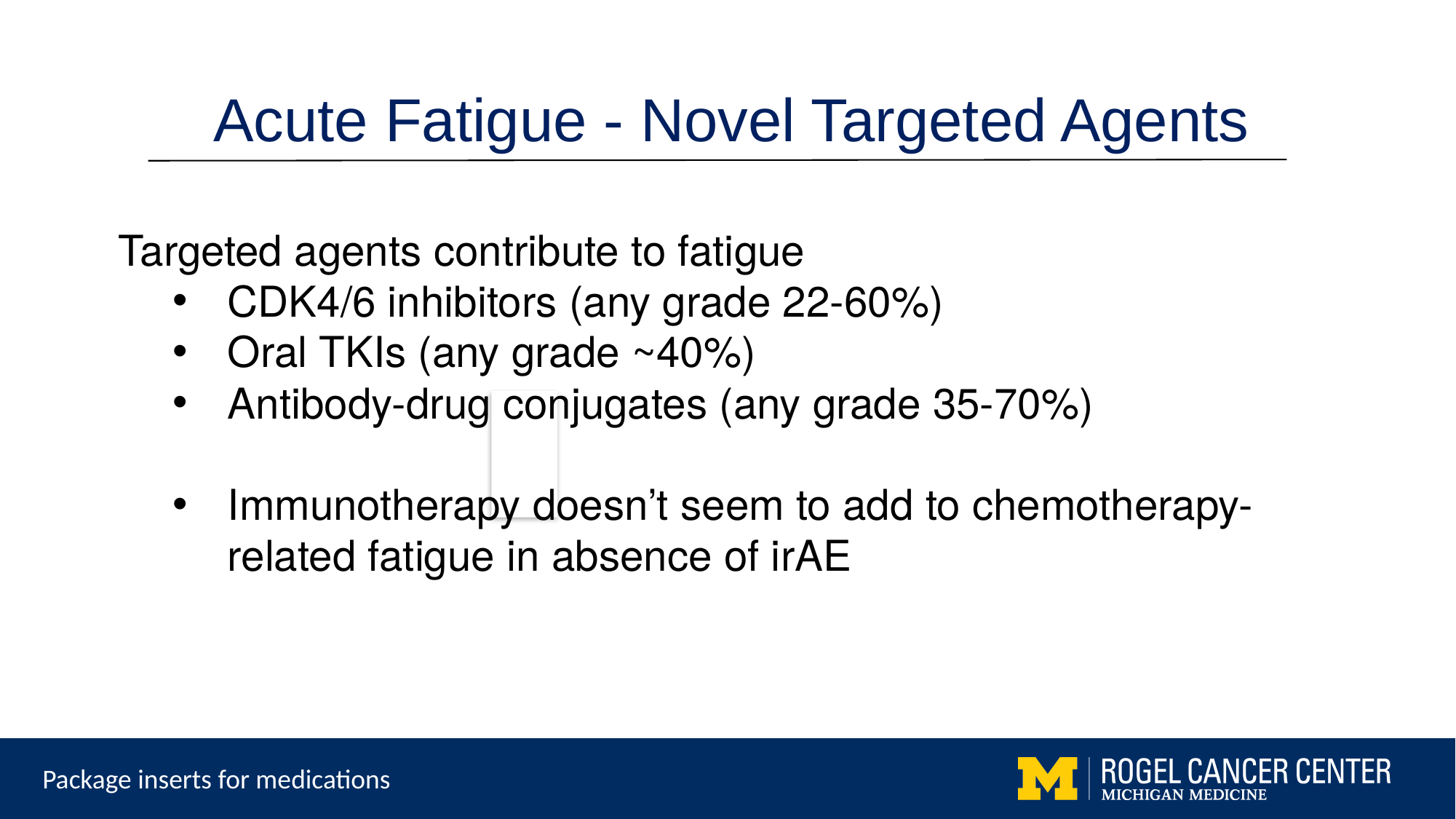

Acute Fatigue - Novel Targeted Agents
Targeted agents contribute to fatigue
CDK4/6 inhibitors (any grade 22-60%)
Oral TKIs (any grade ~40%)
Antibody-drug conjugates (any grade 35-70%)

Immunotherapy doesn’t seem to add to chemotherapy-related fatigue in absence of irAE

Package inserts for medications